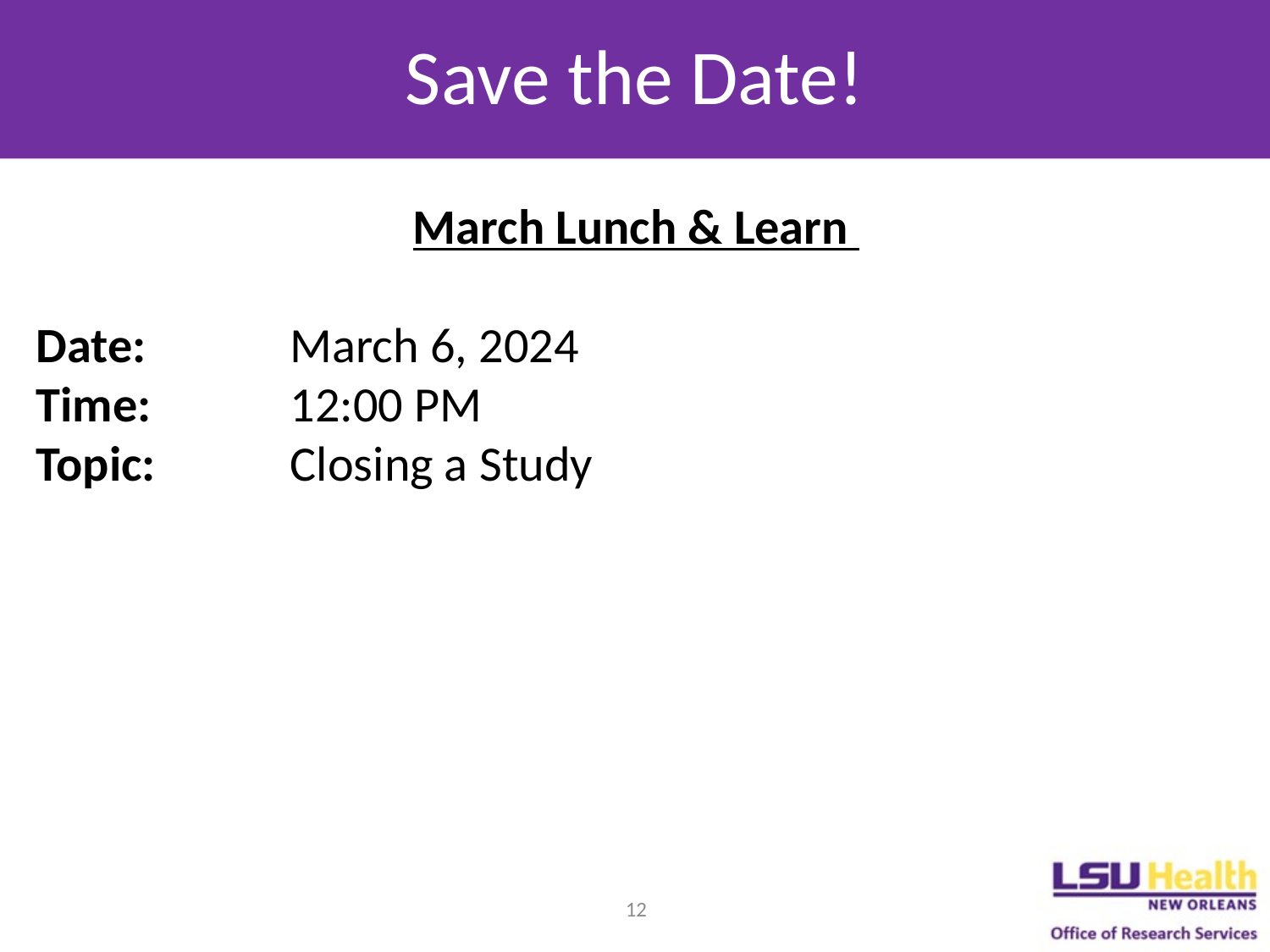

# Save the Date!
March Lunch & Learn

Date: 		March 6, 2024
Time: 		12:00 PM
Topic: 	Closing a Study
12